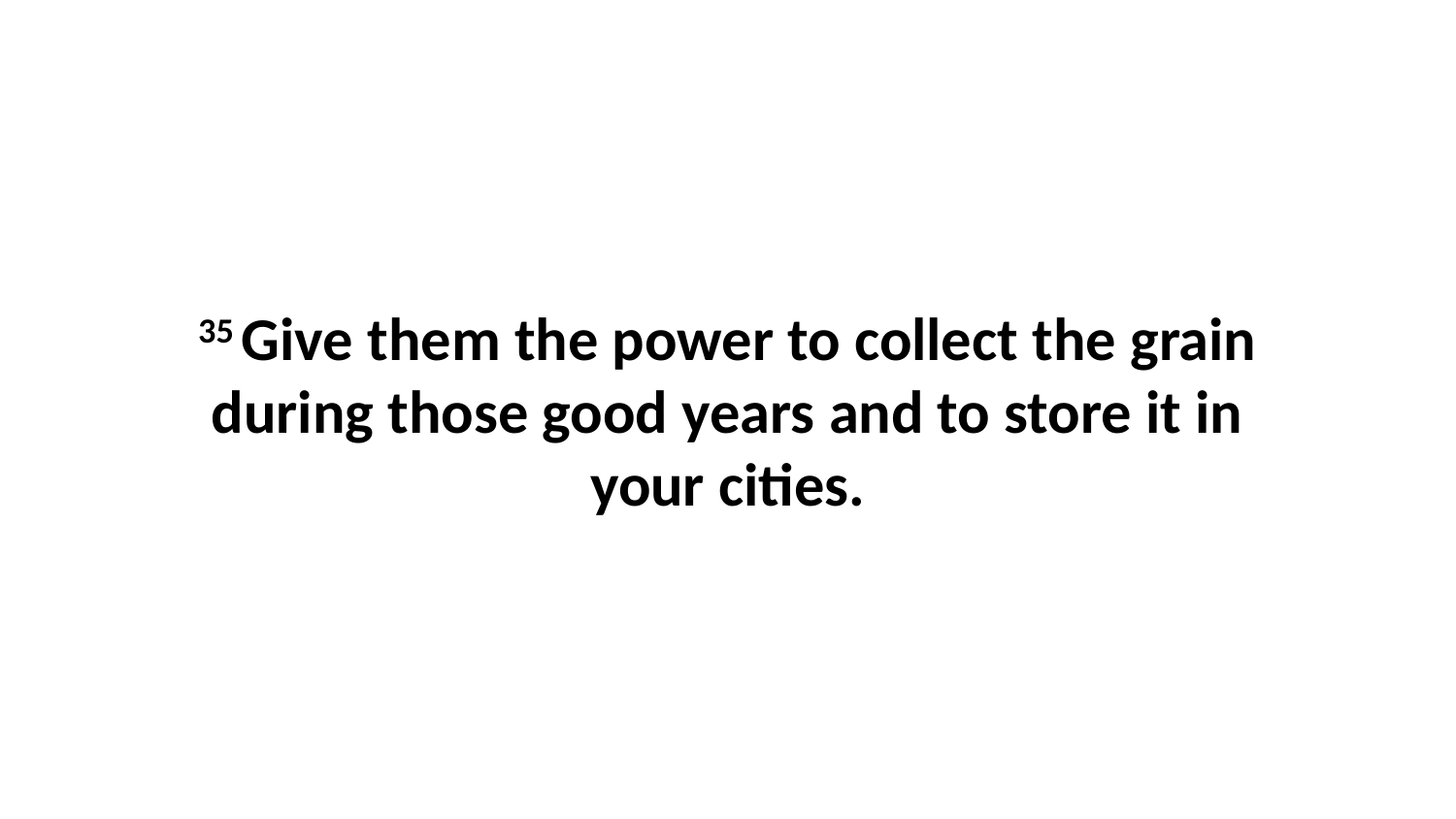

35 Give them the power to collect the grain during those good years and to store it in your cities.